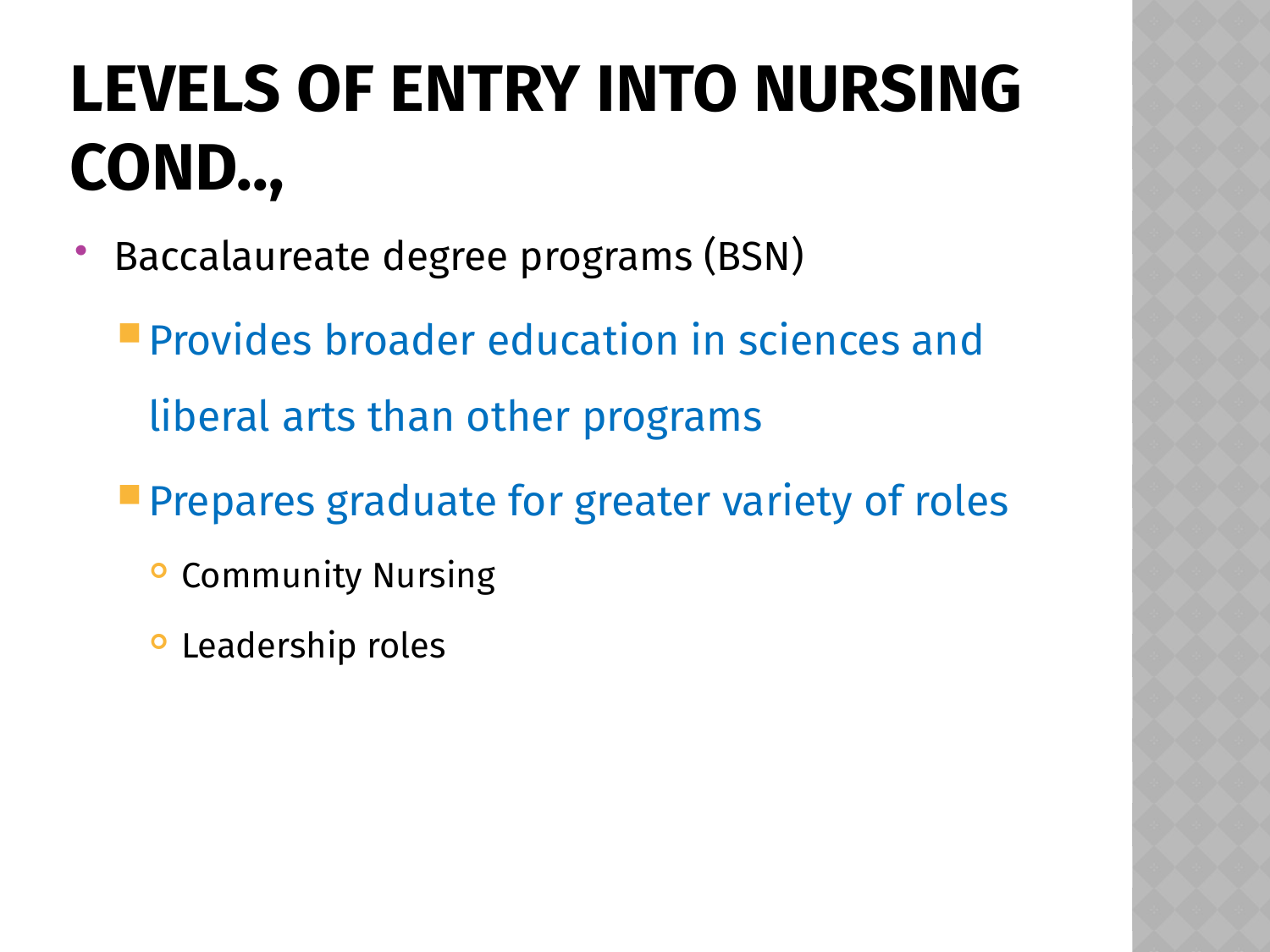

# Levels of Entry into Nursing cond..,
Baccalaureate degree programs (BSN)
Provides broader education in sciences and liberal arts than other programs
Prepares graduate for greater variety of roles
Community Nursing
Leadership roles